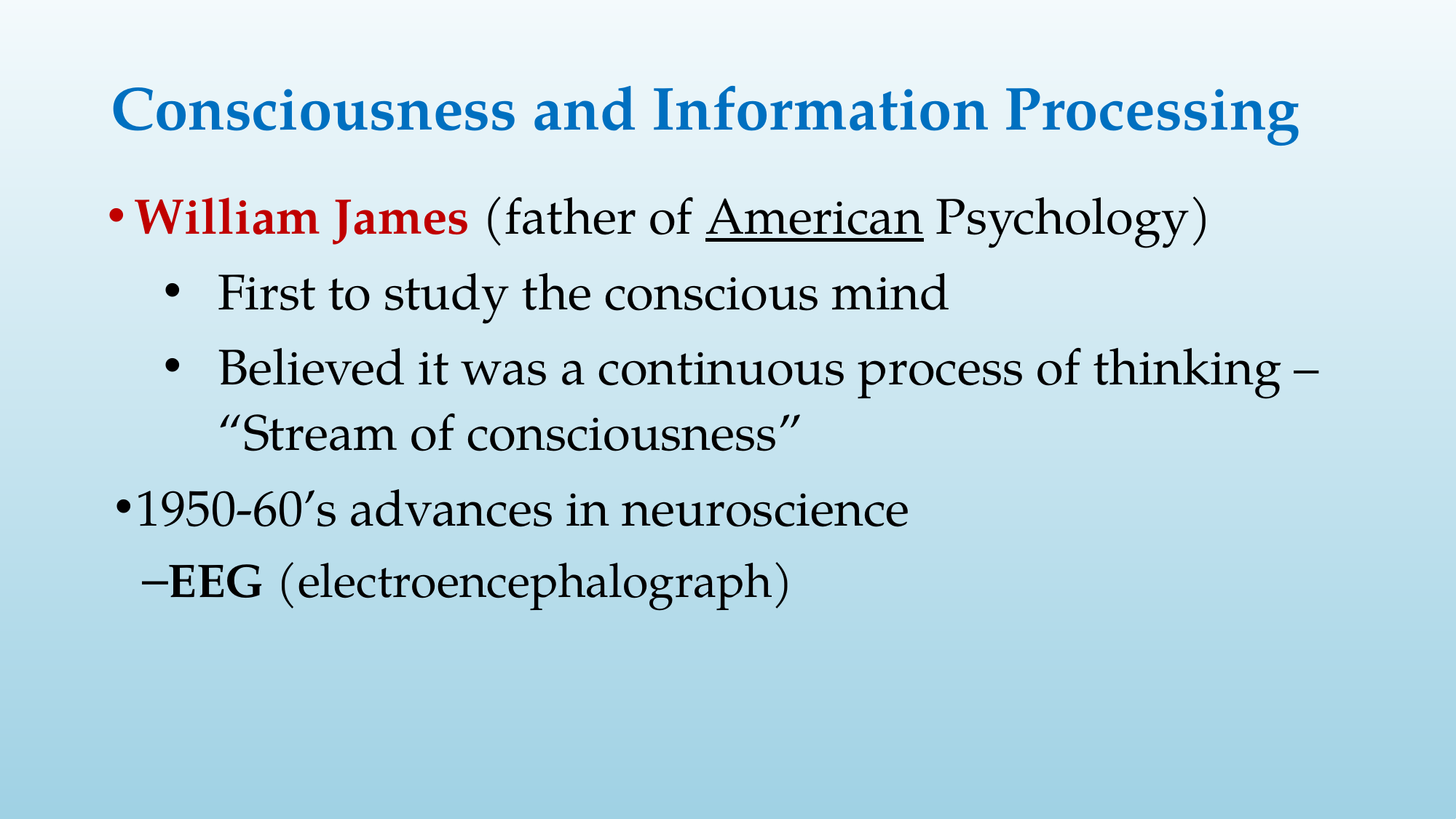

Consciousness and Information Processing
William James (father of American Psychology)
First to study the conscious mind
Believed it was a continuous process of thinking – “Stream of consciousness”
1950-60’s advances in neuroscience
EEG (electroencephalograph)